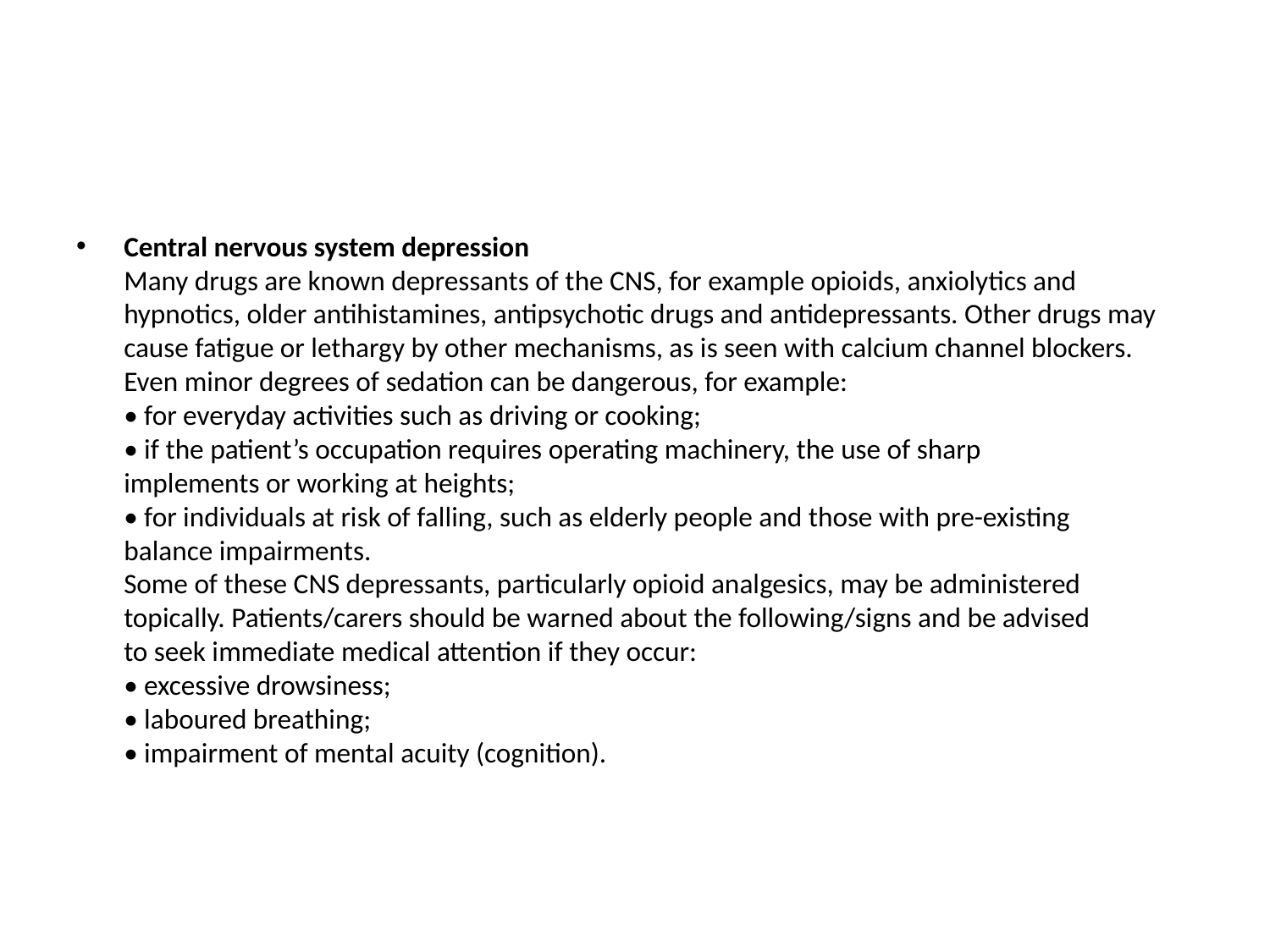

#
Central nervous system depression
Many drugs are known depressants of the CNS, for example opioids, anxiolytics and hypnotics, older antihistamines, antipsychotic drugs and antidepressants. Other drugs may cause fatigue or lethargy by other mechanisms, as is seen with calcium channel blockers. Even minor degrees of sedation can be dangerous, for example:
• for everyday activities such as driving or cooking;
• if the patient’s occupation requires operating machinery, the use of sharp
implements or working at heights;
• for individuals at risk of falling, such as elderly people and those with pre-existing
balance impairments.
Some of these CNS depressants, particularly opioid analgesics, may be administered
topically. Patients/carers should be warned about the following/signs and be advised
to seek immediate medical attention if they occur:
• excessive drowsiness;
• laboured breathing;
• impairment of mental acuity (cognition).